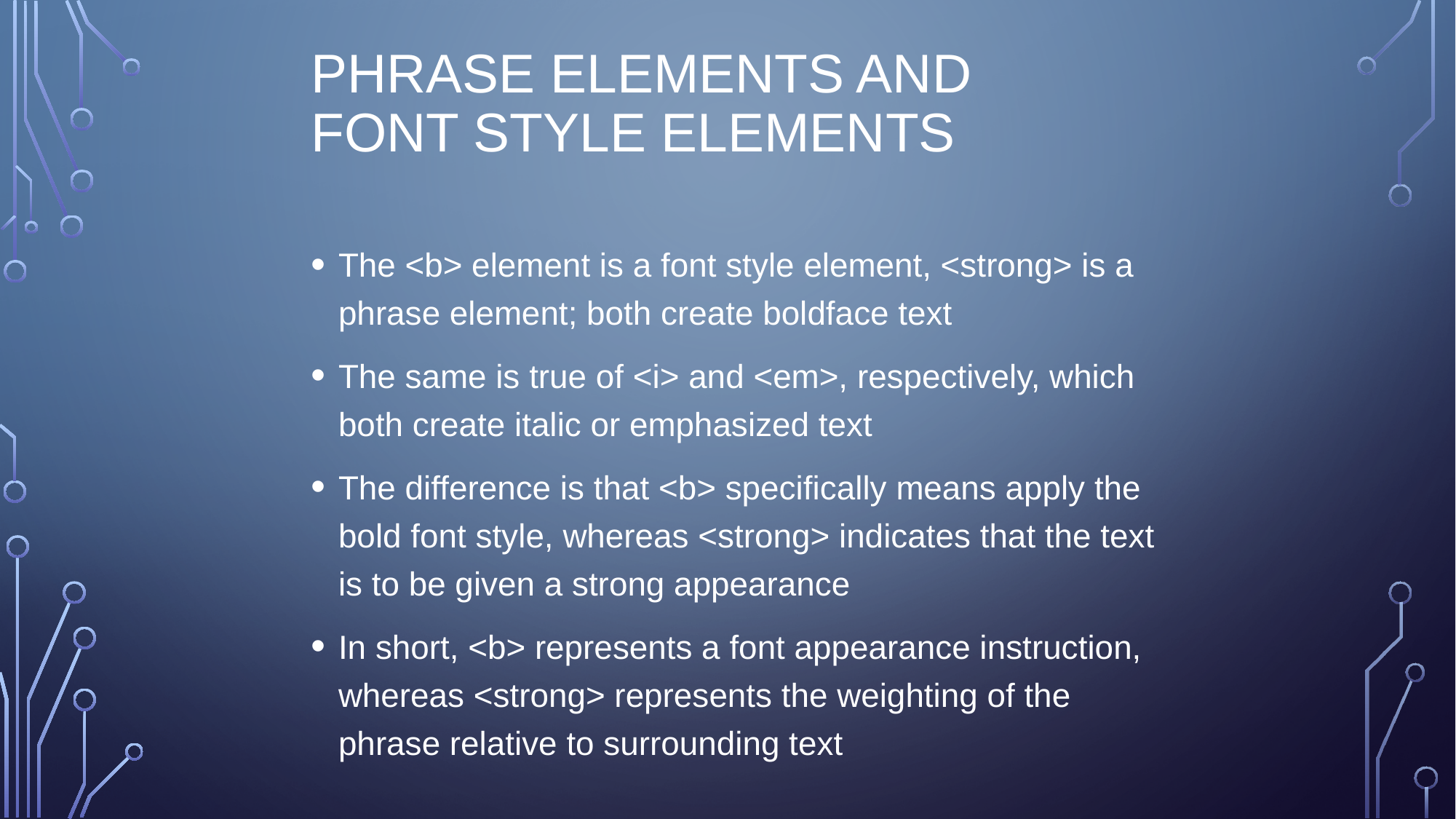

# Phrase Elements and Font Style Elements
The <b> element is a font style element, <strong> is a phrase element; both create boldface text
The same is true of <i> and <em>, respectively, which both create italic or emphasized text
The difference is that <b> specifically means apply the bold font style, whereas <strong> indicates that the text is to be given a strong appearance
In short, <b> represents a font appearance instruction, whereas <strong> represents the weighting of the phrase relative to surrounding text